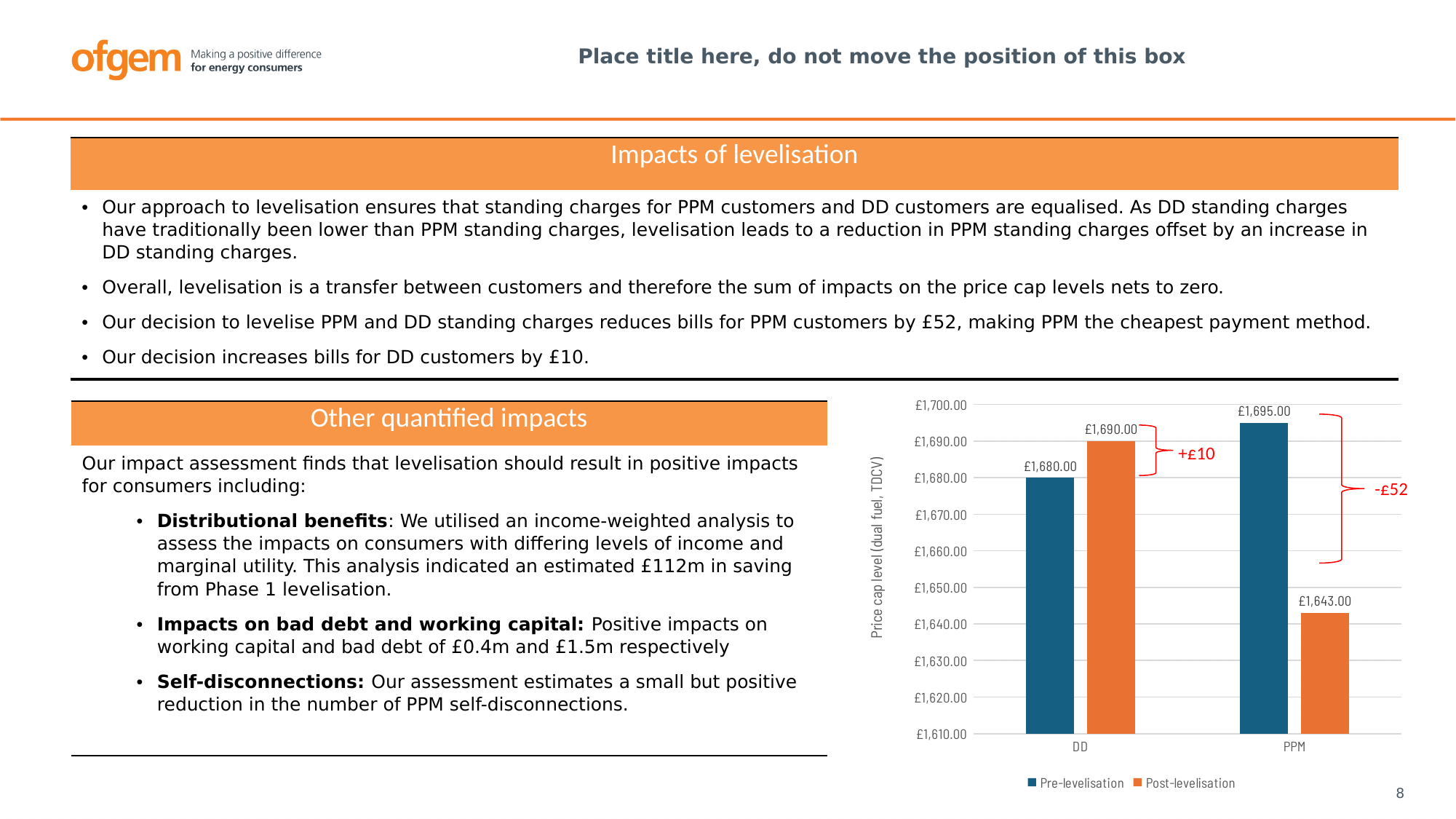

#
| Impacts of levelisation |
| --- |
| Our approach to levelisation ensures that standing charges for PPM customers and DD customers are equalised. As DD standing charges have traditionally been lower than PPM standing charges, levelisation leads to a reduction in PPM standing charges offset by an increase in DD standing charges. Overall, levelisation is a transfer between customers and therefore the sum of impacts on the price cap levels nets to zero. Our decision to levelise PPM and DD standing charges reduces bills for PPM customers by £52, making PPM the cheapest payment method.  Our decision increases bills for DD customers by £10. |

### Chart

| Category | Pre-levelisation | Post-levelisation  |
|---|---|---|
| DD | 1680.0 | 1690.0 |
| PPM | 1695.0 | 1643.0 |
| Other quantified impacts |
| --- |
| Our impact assessment finds that levelisation should result in positive impacts for consumers including: Distributional benefits: We utilised an income-weighted analysis to assess the impacts on consumers with differing levels of income and marginal utility. This analysis indicated an estimated £112m in saving from Phase 1 levelisation. Impacts on bad debt and working capital: Positive impacts on working capital and bad debt of £0.4m and £1.5m respectively Self-disconnections: Our assessment estimates a small but positive reduction in the number of PPM self-disconnections. |

+£10
-£52

8